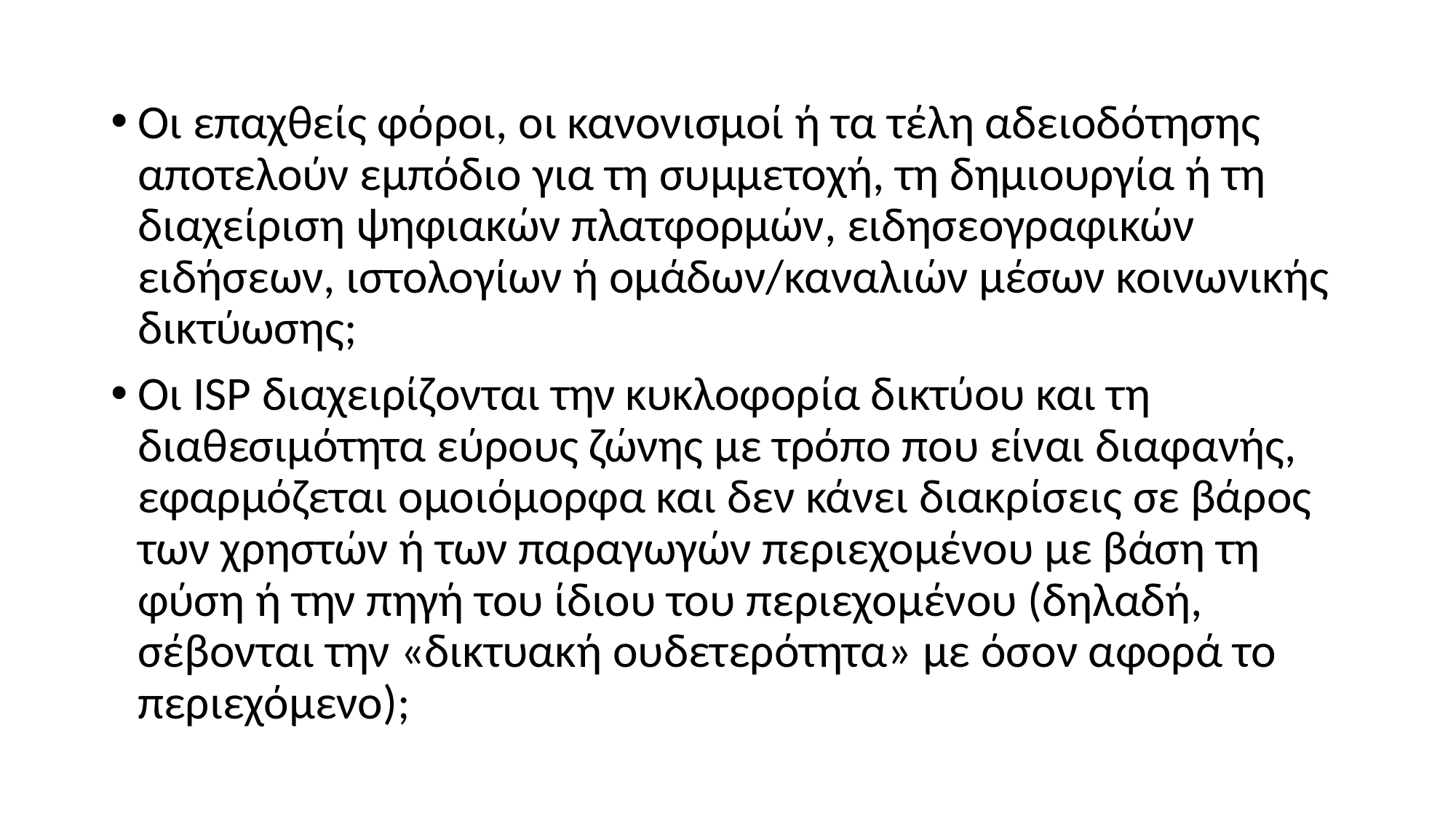

Οι επαχθείς φόροι, οι κανονισμοί ή τα τέλη αδειοδότησης αποτελούν εμπόδιο για τη συμμετοχή, τη δημιουργία ή τη διαχείριση ψηφιακών πλατφορμών, ειδησεογραφικών ειδήσεων, ιστολογίων ή ομάδων/καναλιών μέσων κοινωνικής δικτύωσης;
Οι ISP διαχειρίζονται την κυκλοφορία δικτύου και τη διαθεσιμότητα εύρους ζώνης με τρόπο που είναι διαφανής, εφαρμόζεται ομοιόμορφα και δεν κάνει διακρίσεις σε βάρος των χρηστών ή των παραγωγών περιεχομένου με βάση τη φύση ή την πηγή του ίδιου του περιεχομένου (δηλαδή, σέβονται την «δικτυακή ουδετερότητα» με όσον αφορά το περιεχόμενο);